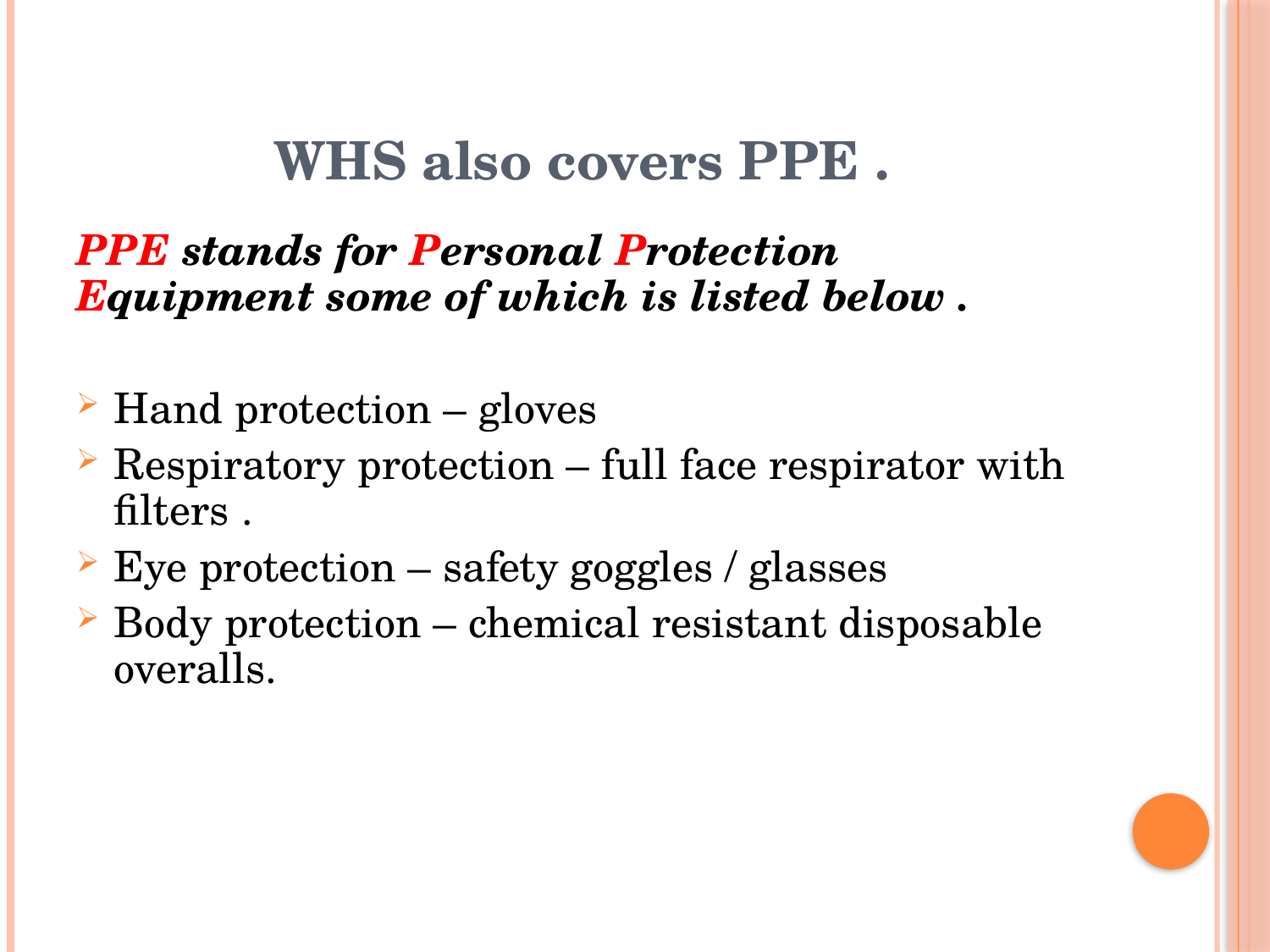

WHS also covers PPE .
PPE stands for Personal Protection Equipment some of which is listed below .

Hand protection – gloves
Respiratory protection – full face respirator with filters .
Eye protection – safety goggles / glasses
Body protection – chemical resistant disposable overalls.